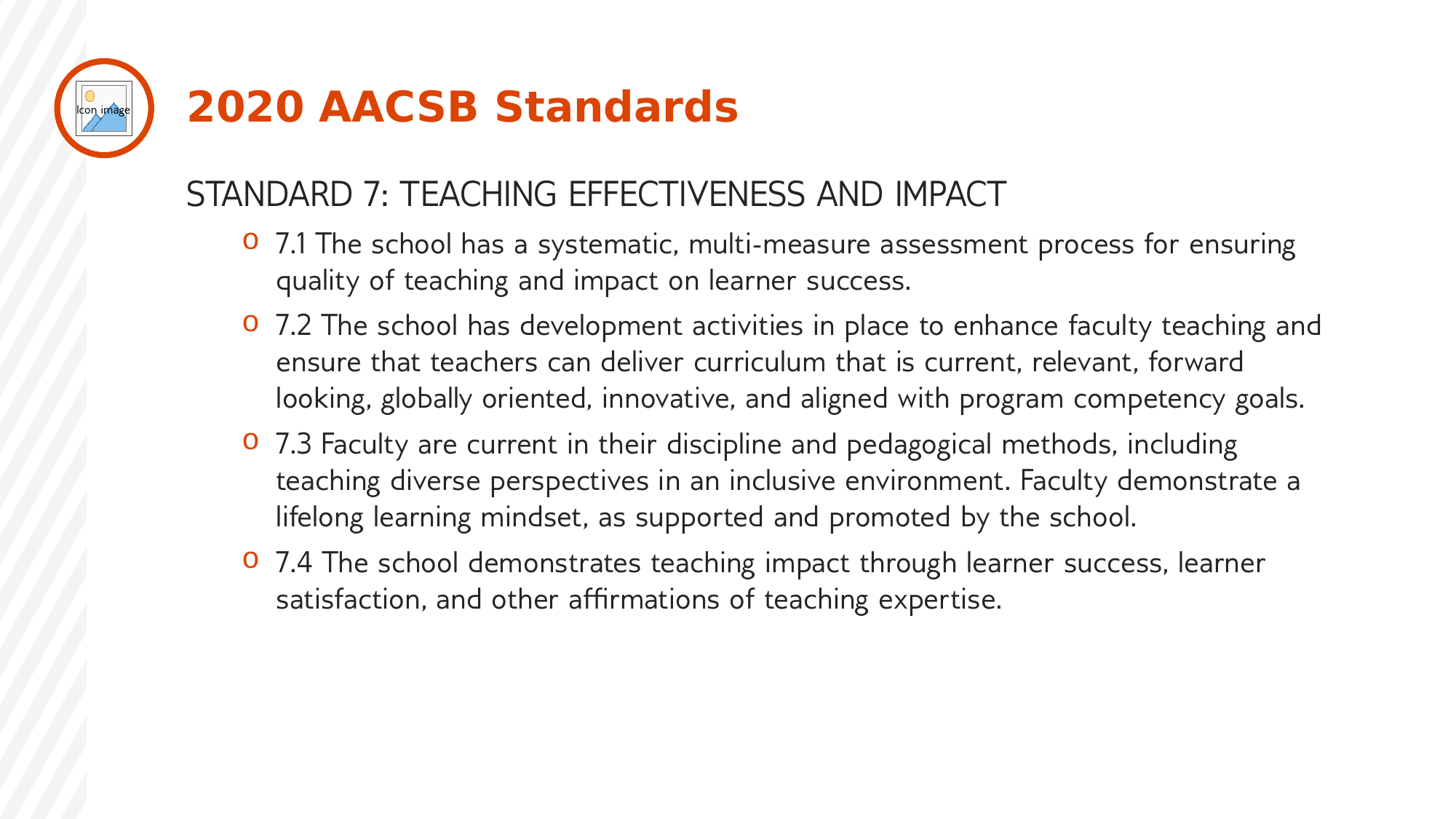

# 2020 AACSB Standards
STANDARD 7: TEACHING EFFECTIVENESS AND IMPACT
7.1 The school has a systematic, multi-measure assessment process for ensuring quality of teaching and impact on learner success.
7.2 The school has development activities in place to enhance faculty teaching and ensure that teachers can deliver curriculum that is current, relevant, forward looking, globally oriented, innovative, and aligned with program competency goals.
7.3 Faculty are current in their discipline and pedagogical methods, including teaching diverse perspectives in an inclusive environment. Faculty demonstrate a lifelong learning mindset, as supported and promoted by the school.
7.4 The school demonstrates teaching impact through learner success, learner satisfaction, and other affirmations of teaching expertise.